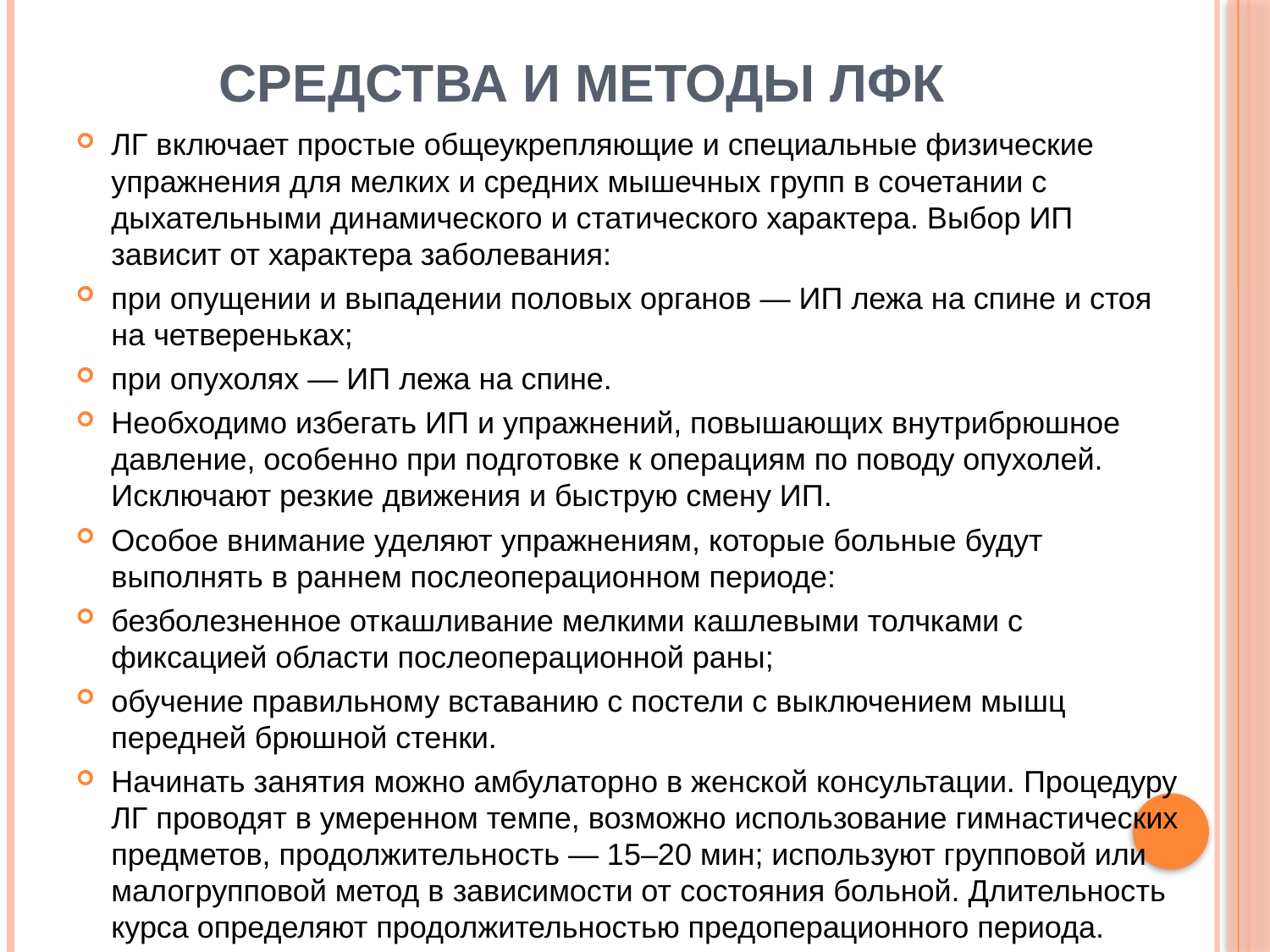

# Средства и методы ЛФК
ЛГ включает простые общеукрепляющие и специальные физические упражнения для мелких и средних мышечных групп в сочетании с дыхательными динамического и статического характера. Выбор ИП зависит от характера заболевания:
при опущении и выпадении половых органов — ИП лежа на спине и стоя на четвереньках;
при опухолях — ИП лежа на спине.
Необходимо избегать ИП и упражнений, повышающих внутрибрюшное давление, особенно при подготовке к операциям по поводу опухолей. Исключают резкие движения и быструю смену ИП.
Особое внимание уделяют упражнениям, которые больные будут выполнять в раннем послеоперационном периоде:
безболезненное откашливание мелкими кашлевыми толчками с фиксацией области послеоперационной раны;
обучение правильному вставанию с постели с выключением мышц передней брюшной стенки.
Начинать занятия можно амбулаторно в женской консультации. Процедуру ЛГ проводят в умеренном темпе, возможно использование гимнастических предметов, продолжительность — 15–20 мин; используют групповой или малогрупповой метод в зависимости от состояния больной. Длительность курса определяют продолжительностью предоперационного периода.